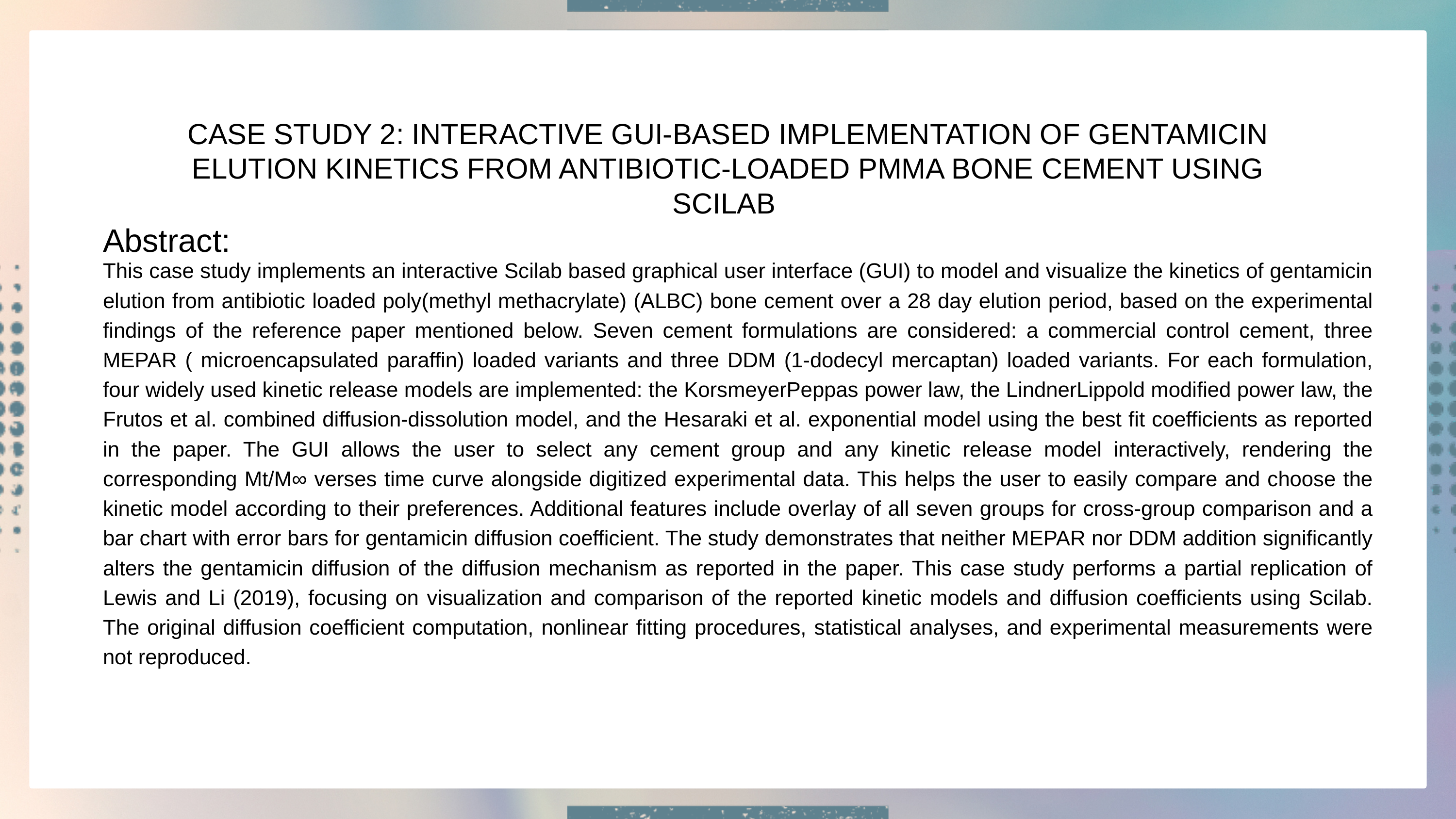

CASE STUDY 2: INTERACTIVE GUI-BASED IMPLEMENTATION OF GENTAMICIN ELUTION KINETICS FROM ANTIBIOTIC-LOADED PMMA BONE CEMENT USING SCILAB
Abstract:

This case study implements an interactive Scilab based graphical user interface (GUI) to model and visualize the kinetics of gentamicin elution from antibiotic loaded poly(methyl methacrylate) (ALBC) bone cement over a 28 day elution period, based on the experimental findings of the reference paper mentioned below. Seven cement formulations are considered: a commercial control cement, three MEPAR ( microencapsulated paraffin) loaded variants and three DDM (1-dodecyl mercaptan) loaded variants. For each formulation, four widely used kinetic release models are implemented: the KorsmeyerPeppas power law, the LindnerLippold modified power law, the Frutos et al. combined diffusion-dissolution model, and the Hesaraki et al. exponential model using the best fit coefficients as reported in the paper. The GUI allows the user to select any cement group and any kinetic release model interactively, rendering the corresponding Mt/M∞ verses time curve alongside digitized experimental data. This helps the user to easily compare and choose the kinetic model according to their preferences. Additional features include overlay of all seven groups for cross-group comparison and a bar chart with error bars for gentamicin diffusion coefficient. The study demonstrates that neither MEPAR nor DDM addition significantly alters the gentamicin diffusion of the diffusion mechanism as reported in the paper. This case study performs a partial replication of Lewis and Li (2019), focusing on visualization and comparison of the reported kinetic models and diffusion coefficients using Scilab. The original diffusion coefficient computation, nonlinear fitting procedures, statistical analyses, and experimental measurements were not reproduced.